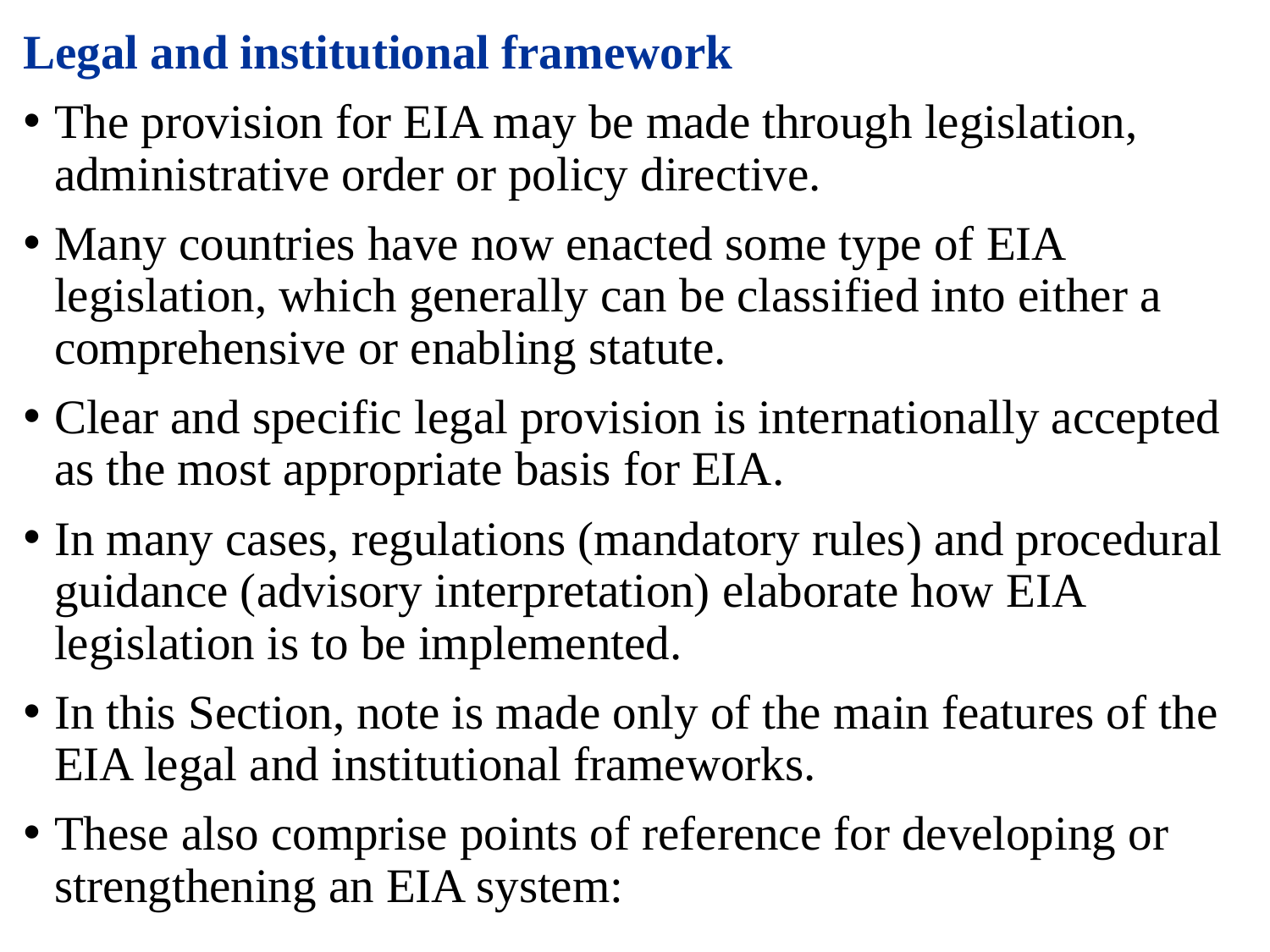

Legal and institutional framework
The provision for EIA may be made through legislation, administrative order or policy directive.
Many countries have now enacted some type of EIA legislation, which generally can be classified into either a comprehensive or enabling statute.
Clear and specific legal provision is internationally accepted as the most appropriate basis for EIA.
In many cases, regulations (mandatory rules) and procedural guidance (advisory interpretation) elaborate how EIA legislation is to be implemented.
In this Section, note is made only of the main features of the EIA legal and institutional frameworks.
These also comprise points of reference for developing or strengthening an EIA system: